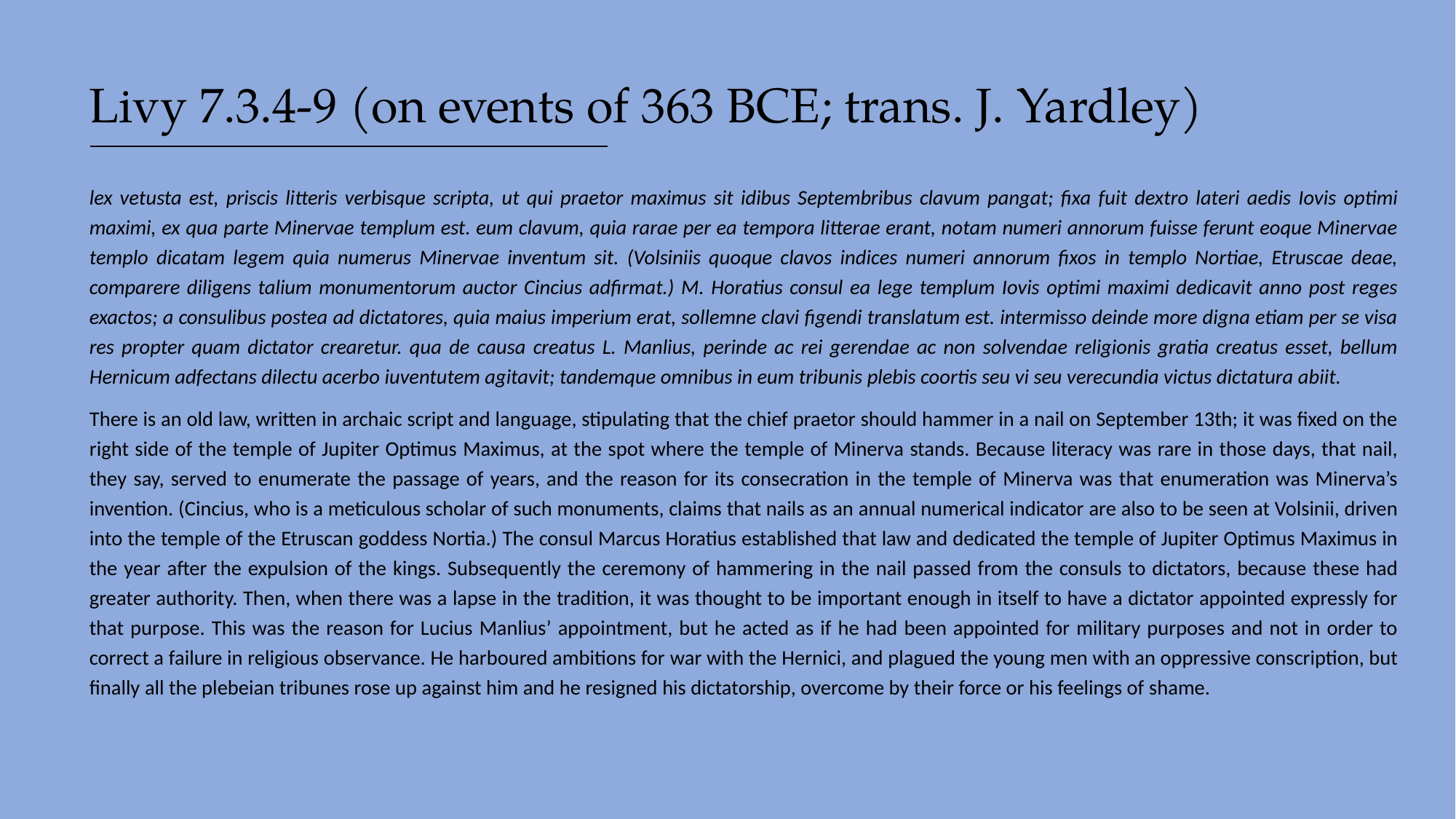

# Livy 7.3.4-9 (on events of 363 BCE; trans. J. Yardley)
lex vetusta est, priscis litteris verbisque scripta, ut qui praetor maximus sit idibus Septembribus clavum pangat; fixa fuit dextro lateri aedis Iovis optimi maximi, ex qua parte Minervae templum est. eum clavum, quia rarae per ea tempora litterae erant, notam numeri annorum fuisse ferunt eoque Minervae templo dicatam legem quia numerus Minervae inventum sit. (Volsiniis quoque clavos indices numeri annorum fixos in templo Nortiae, Etruscae deae, comparere diligens talium monumentorum auctor Cincius adfirmat.) M. Horatius consul ea lege templum Iovis optimi maximi dedicavit anno post reges exactos; a consulibus postea ad dictatores, quia maius imperium erat, sollemne clavi figendi translatum est. intermisso deinde more digna etiam per se visa res propter quam dictator crearetur. qua de causa creatus L. Manlius, perinde ac rei gerendae ac non solvendae religionis gratia creatus esset, bellum Hernicum adfectans dilectu acerbo iuventutem agitavit; tandemque omnibus in eum tribunis plebis coortis seu vi seu verecundia victus dictatura abiit.

There is an old law, written in archaic script and language, stipulating that the chief praetor should hammer in a nail on September 13th; it was fixed on the right side of the temple of Jupiter Optimus Maximus, at the spot where the temple of Minerva stands. Because literacy was rare in those days, that nail, they say, served to enumerate the passage of years, and the reason for its consecration in the temple of Minerva was that enumeration was Minerva’s invention. (Cincius, who is a meticulous scholar of such monuments, claims that nails as an annual numerical indicator are also to be seen at Volsinii, driven into the temple of the Etruscan goddess Nortia.) The consul Marcus Horatius established that law and dedicated the temple of Jupiter Optimus Maximus in the year after the expulsion of the kings. Subsequently the ceremony of hammering in the nail passed from the consuls to dictators, because these had greater authority. Then, when there was a lapse in the tradition, it was thought to be important enough in itself to have a dictator appointed expressly for that purpose. This was the reason for Lucius Manlius’ appointment, but he acted as if he had been appointed for military purposes and not in order to correct a failure in religious observance. He harboured ambitions for war with the Hernici, and plagued the young men with an oppressive conscription, but finally all the plebeian tribunes rose up against him and he resigned his dictatorship, overcome by their force or his feelings of shame.